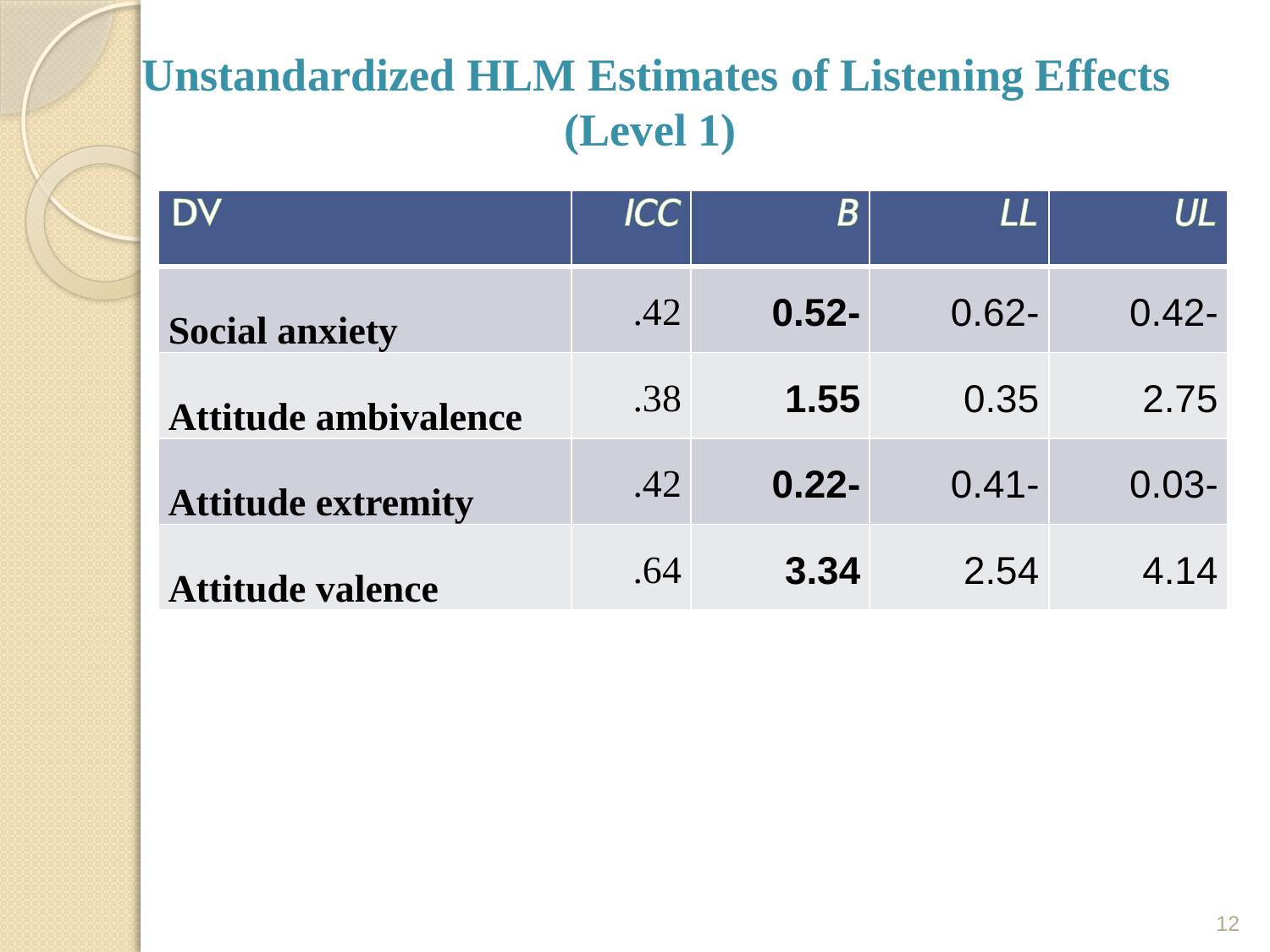

# Unstandardized HLM Estimates of Listening Effects (Level 1)
| DV | ICC | B | LL | UL |
| --- | --- | --- | --- | --- |
| Social anxiety | .42 | -0.52 | -0.62 | -0.42 |
| Attitude ambivalence | .38 | 1.55 | 0.35 | 2.75 |
| Attitude extremity | .42 | -0.22 | -0.41 | -0.03 |
| Attitude valence | .64 | 3.34 | 2.54 | 4.14 |
12